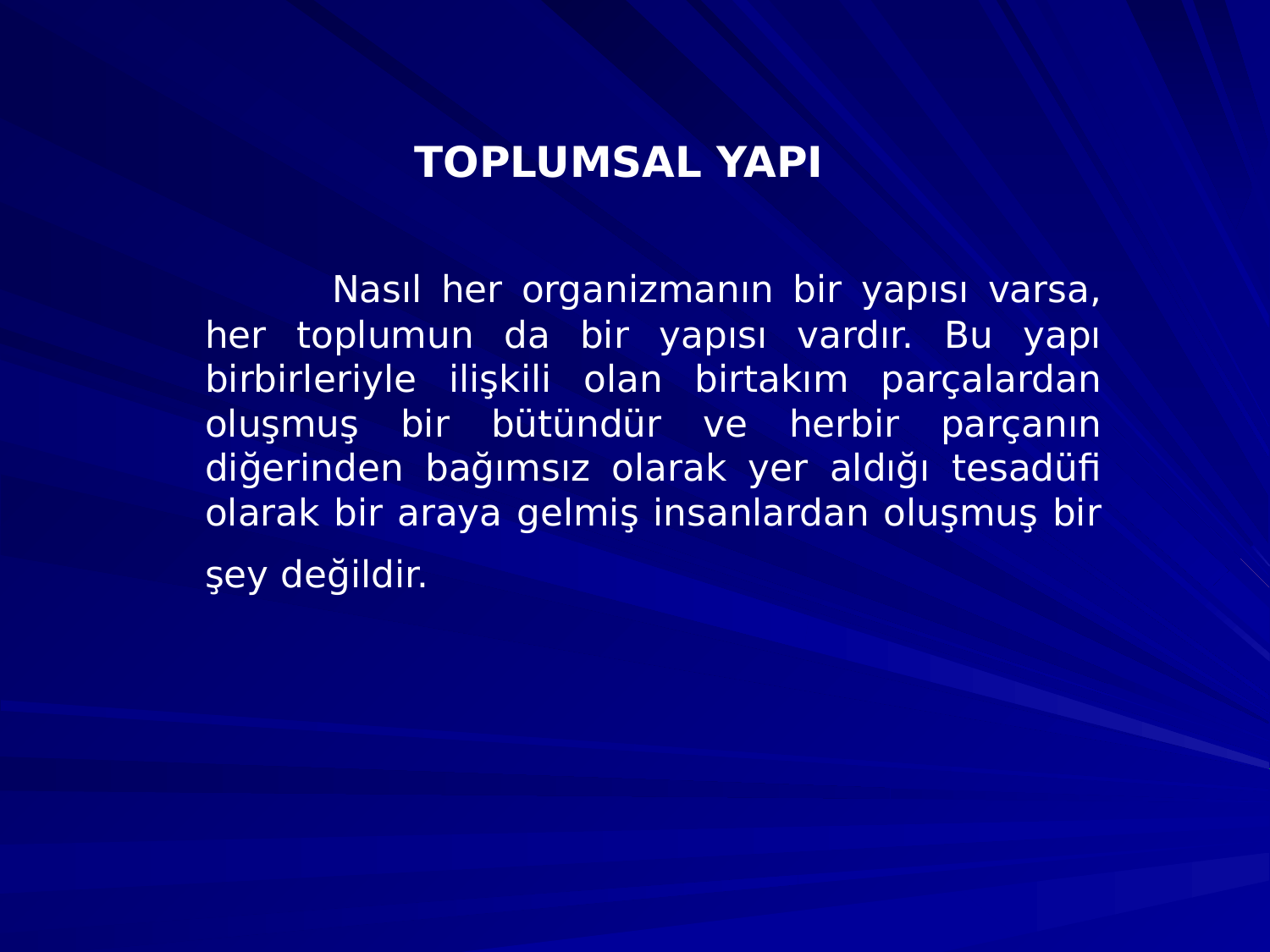

# TOPLUMSAL YAPI
		Nasıl her organizmanın bir yapısı varsa, her toplumun da bir yapısı vardır. Bu yapı birbirleriyle ilişkili olan birtakım parçalardan oluşmuş bir bütündür ve herbir parçanın diğerinden bağımsız olarak yer aldığı tesadüfi olarak bir araya gelmiş insanlardan oluşmuş bir şey değildir.